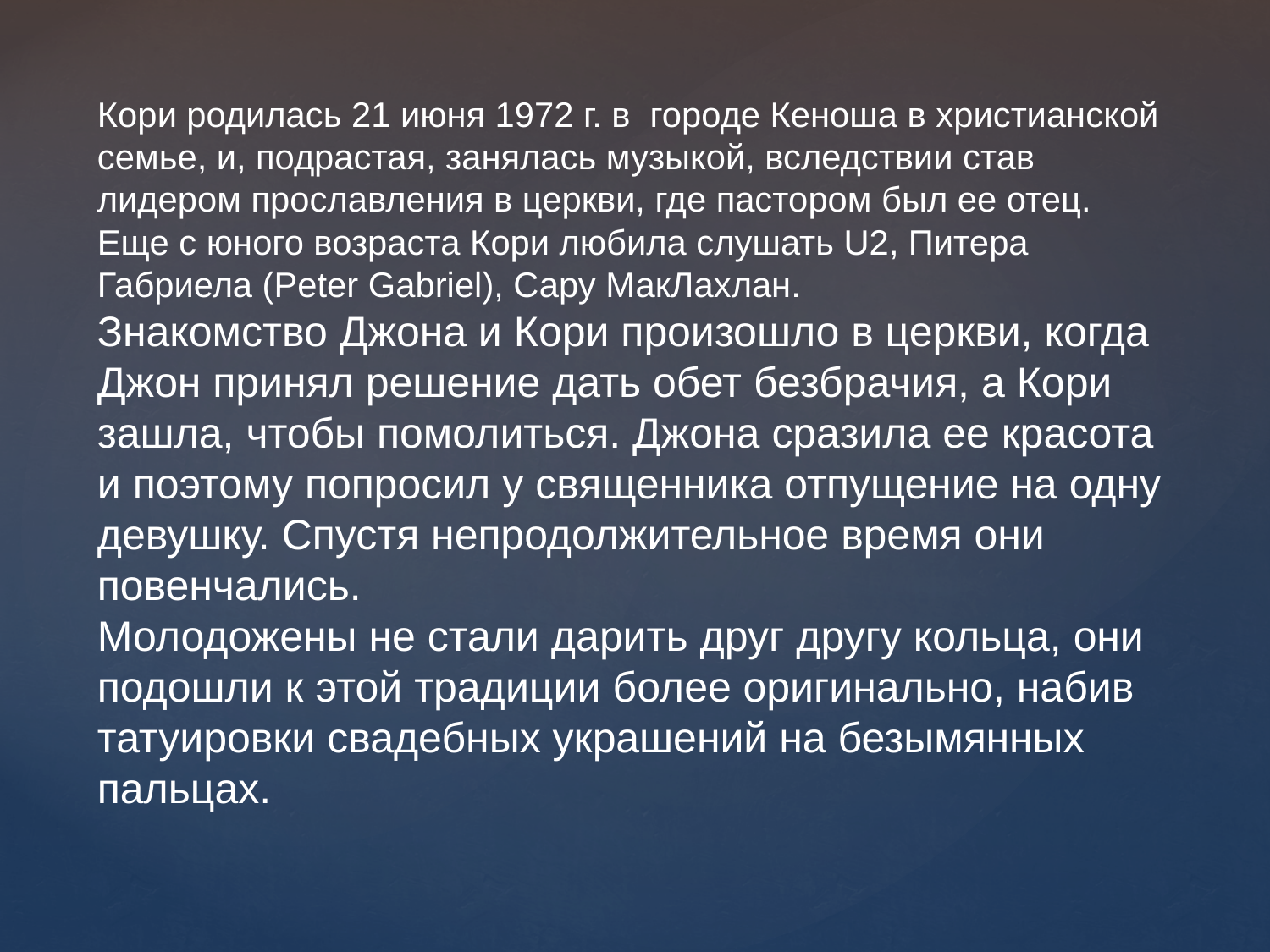

Кори родилась 21 июня 1972 г. в  городе Кеноша в христианской семье, и, подрастая, занялась музыкой, вследствии став лидером прославления в церкви, где пастором был ее отец. Еще с юного возраста Кори любила слушать U2, Питера Габриела (Peter Gabriel), Сару МакЛахлан.
Знакомство Джона и Кори произошло в церкви, когда Джон принял решение дать обет безбрачия, а Кори зашла, чтобы помолиться. Джона сразила ее красота и поэтому попросил у священника отпущение на одну девушку. Спустя непродолжительное время они повенчались.
Молодожены не стали дарить друг другу кольца, они подошли к этой традиции более оригинально, набив татуировки свадебных украшений на безымянных пальцах.